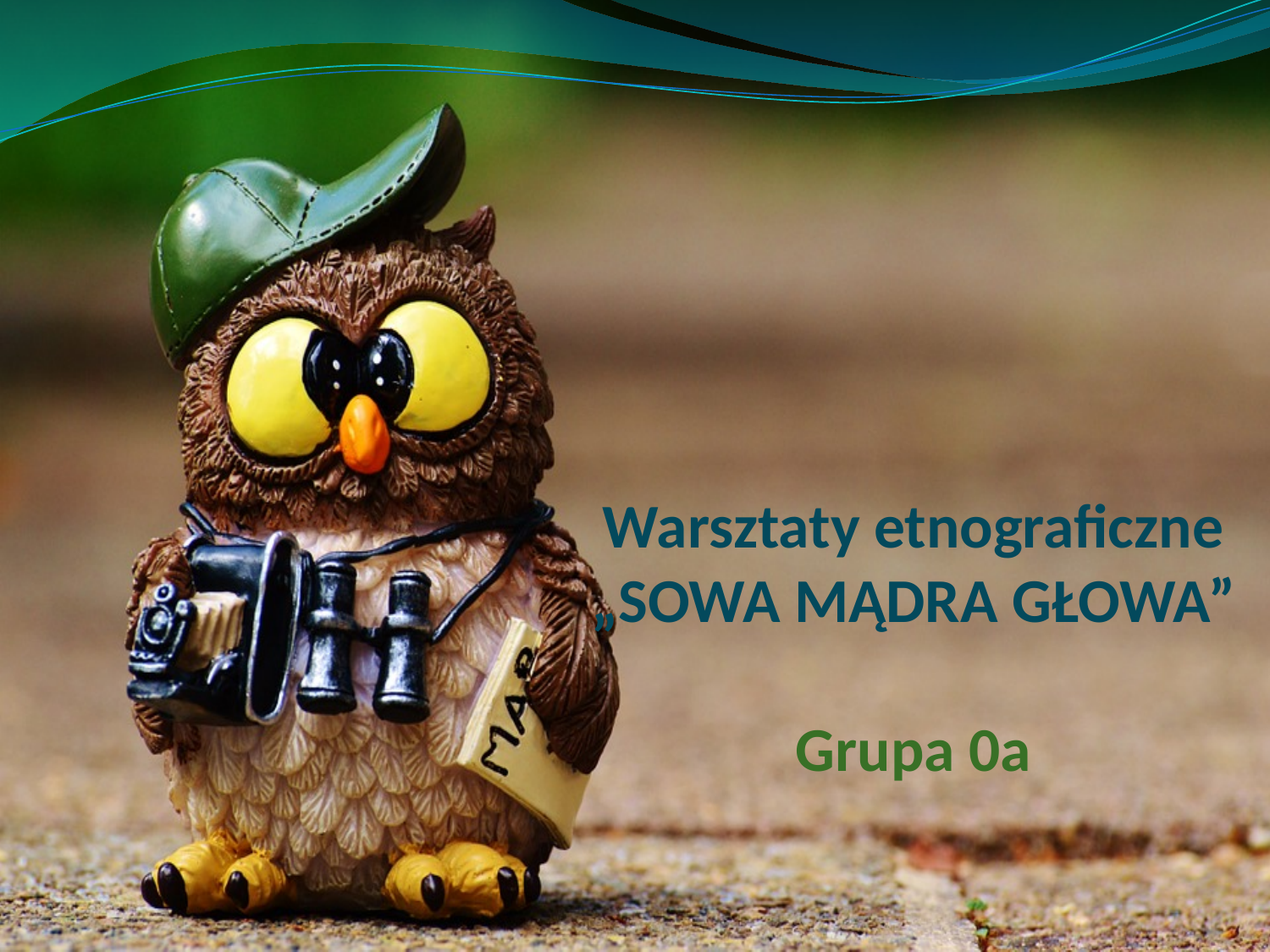

# Warsztaty etnograficzne „SOWA MĄDRA GŁOWA” Grupa 0a